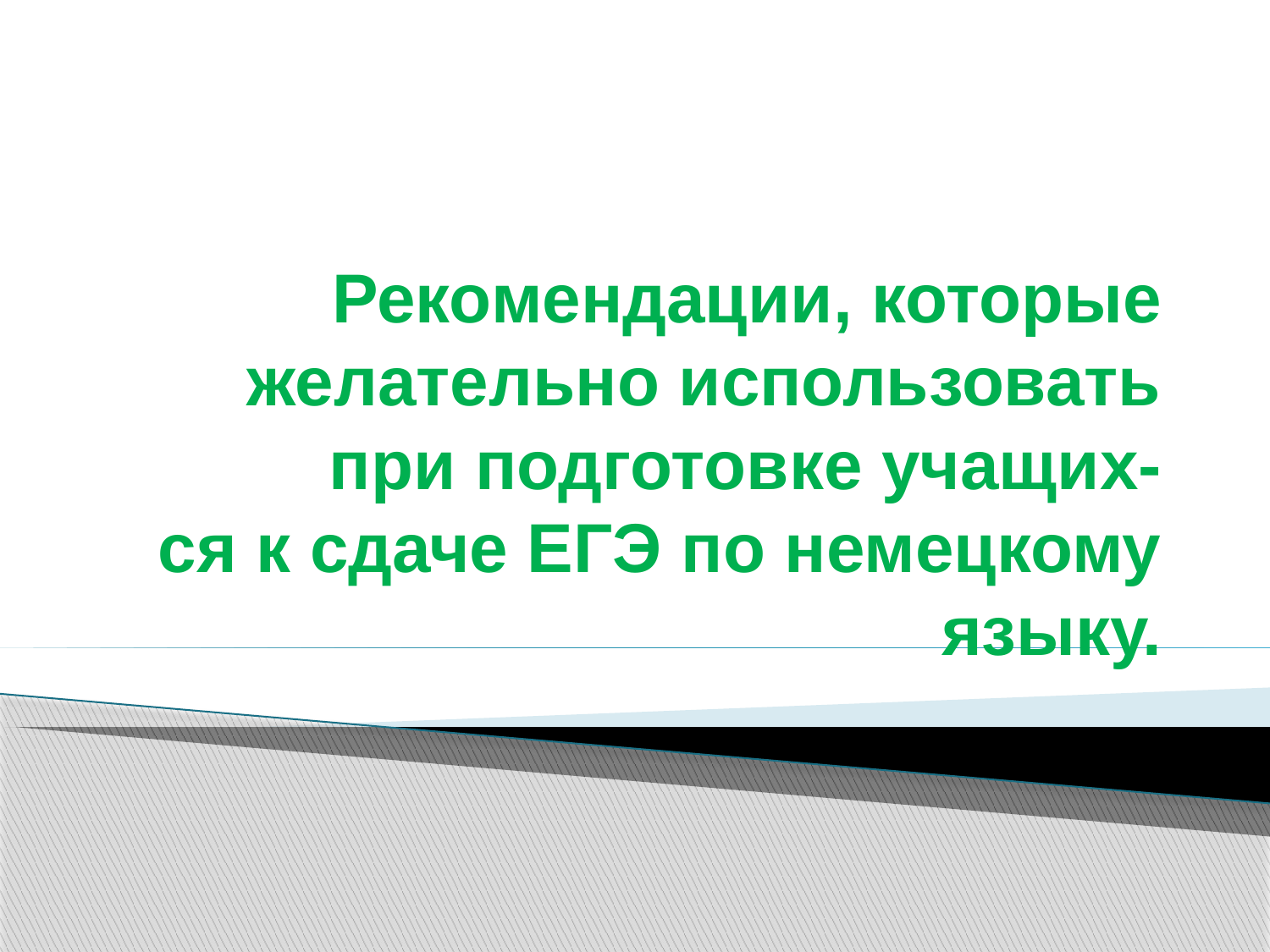

# Рекомендации, которые желательно использовать при подготовке учащих- ся к сдаче ЕГЭ по немецкому языку.